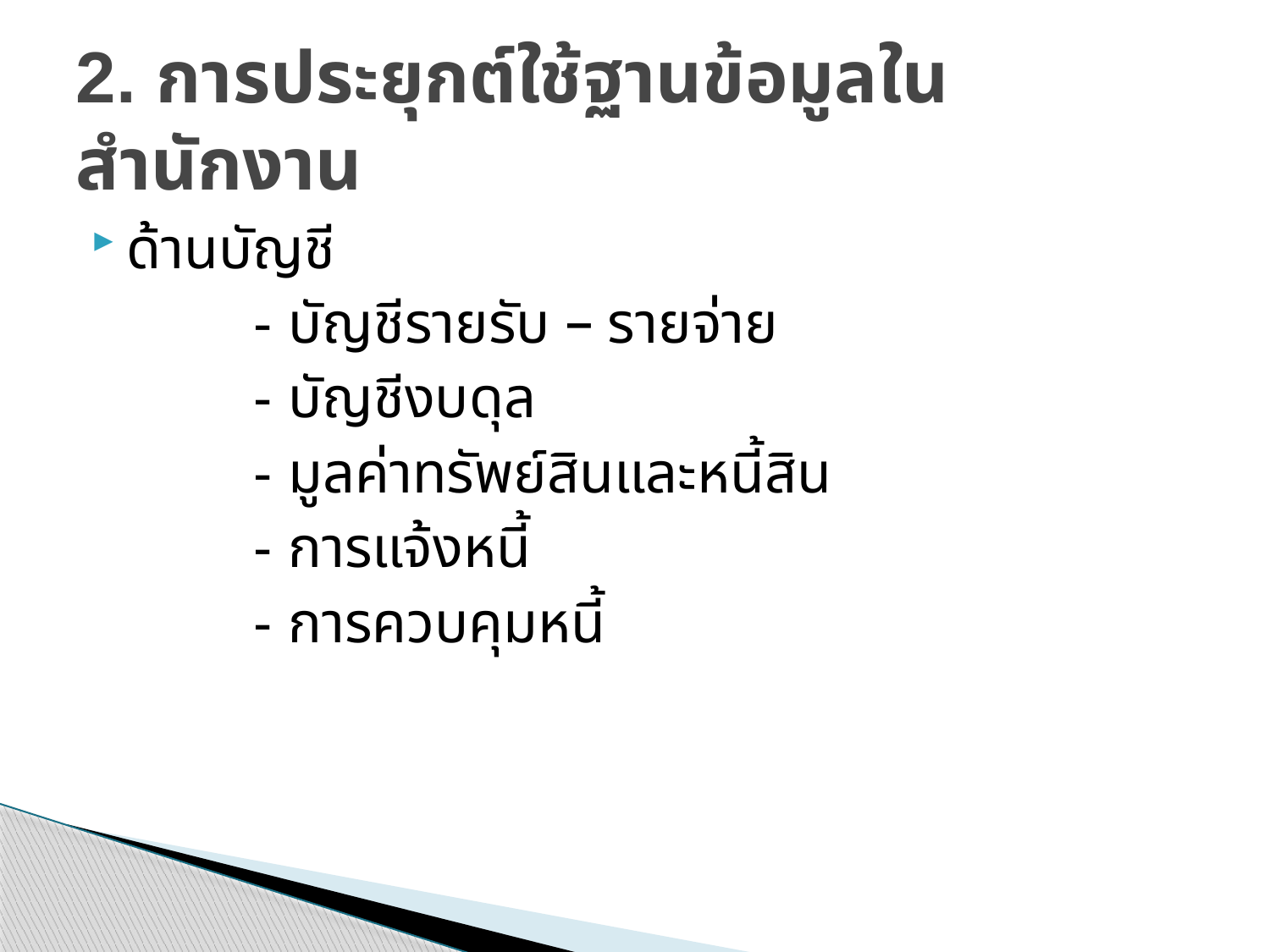

# 2. การประยุกต์ใช้ฐานข้อมูลในสำนักงาน
ด้านบัญชี
		- บัญชีรายรับ – รายจ่าย
		- บัญชีงบดุล
		- มูลค่าทรัพย์สินและหนี้สิน
		- การแจ้งหนี้
		- การควบคุมหนี้